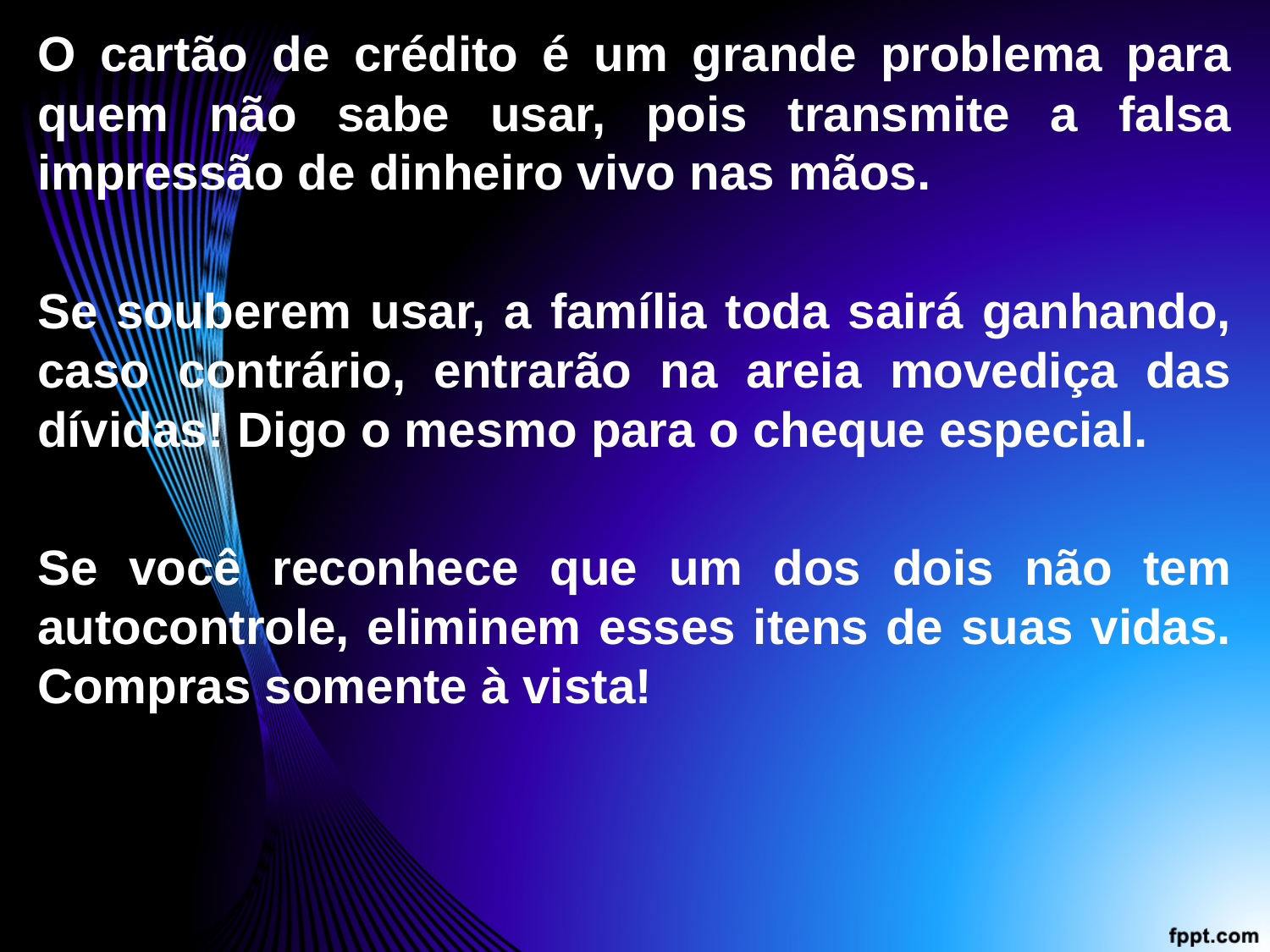

O cartão de crédito é um grande problema para quem não sabe usar, pois transmite a falsa impressão de dinheiro vivo nas mãos.

Se souberem usar, a família toda sairá ganhando, caso contrário, entrarão na areia movediça das dívidas! Digo o mesmo para o cheque especial.

Se você reconhece que um dos dois não tem autocontrole, eliminem esses itens de suas vidas. Compras somente à vista!